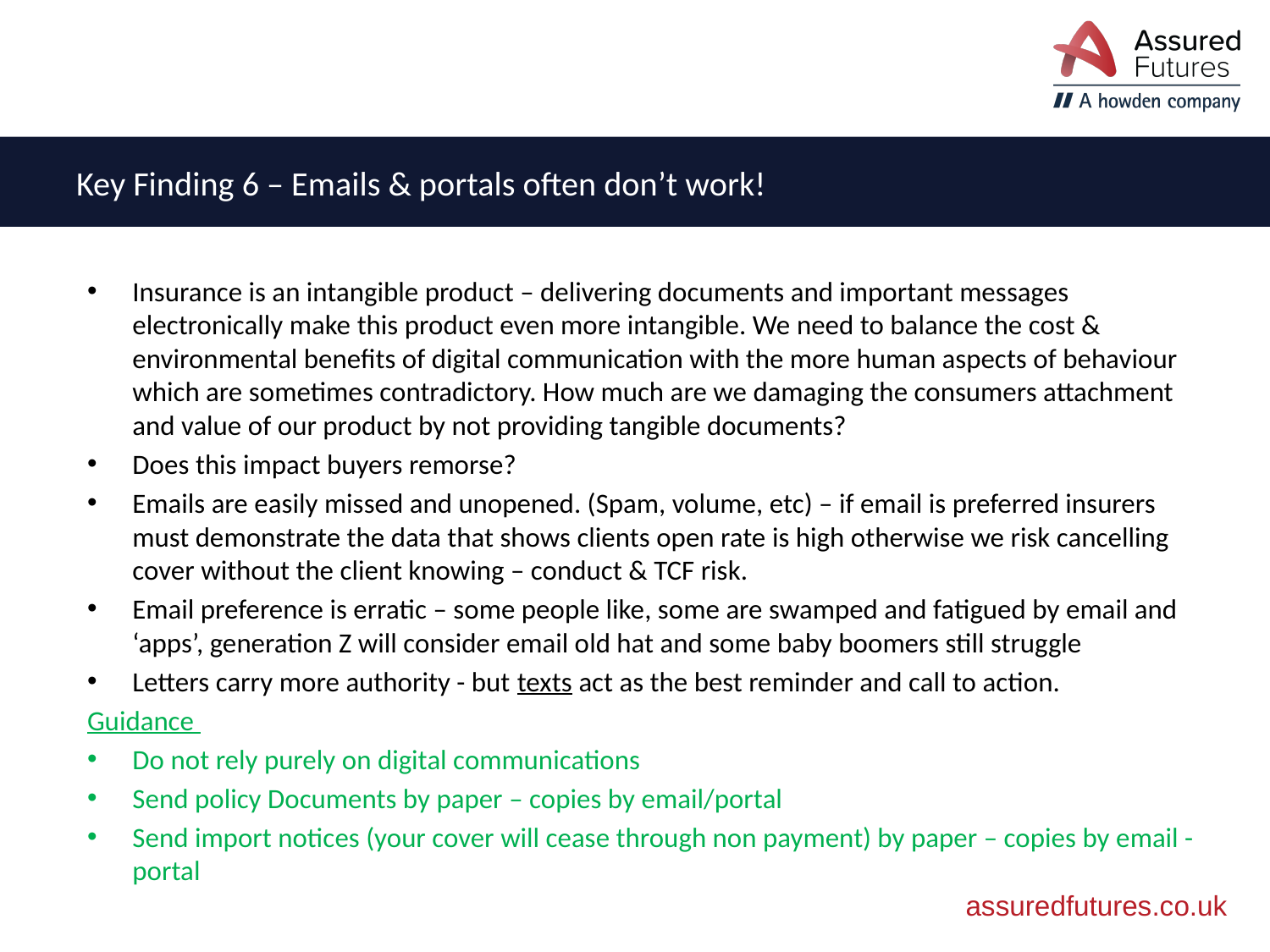

# Key Finding 6 – Emails & portals often don’t work!
Insurance is an intangible product – delivering documents and important messages electronically make this product even more intangible. We need to balance the cost & environmental benefits of digital communication with the more human aspects of behaviour which are sometimes contradictory. How much are we damaging the consumers attachment and value of our product by not providing tangible documents?
Does this impact buyers remorse?
Emails are easily missed and unopened. (Spam, volume, etc) – if email is preferred insurers must demonstrate the data that shows clients open rate is high otherwise we risk cancelling cover without the client knowing – conduct & TCF risk.
Email preference is erratic – some people like, some are swamped and fatigued by email and ‘apps’, generation Z will consider email old hat and some baby boomers still struggle
Letters carry more authority - but texts act as the best reminder and call to action.
Guidance
Do not rely purely on digital communications
Send policy Documents by paper – copies by email/portal
Send import notices (your cover will cease through non payment) by paper – copies by email - portal